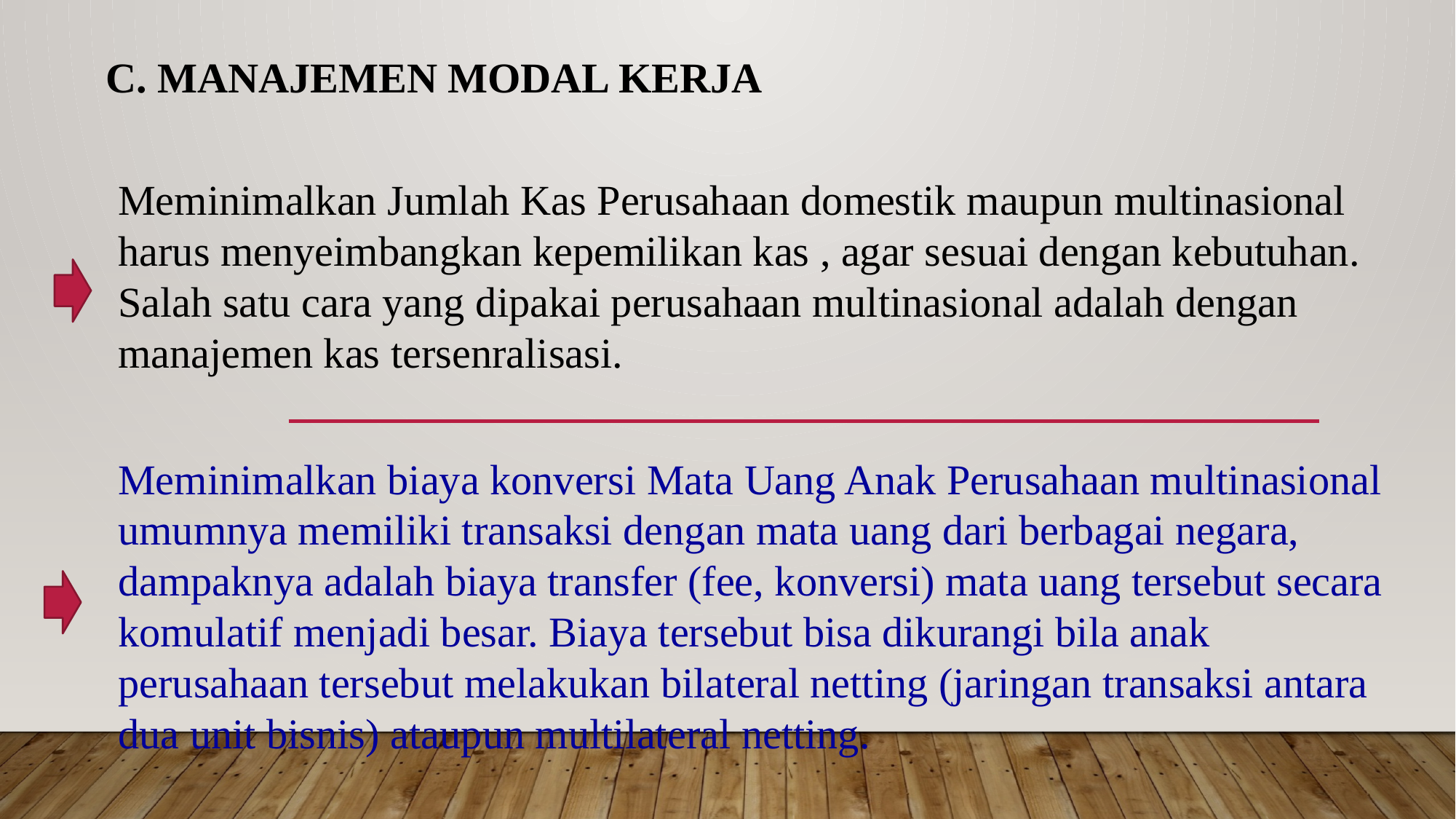

MANAJEMEN MODAL KERJA
Meminimalkan Jumlah Kas Perusahaan domestik maupun multinasional harus menyeimbangkan kepemilikan kas , agar sesuai dengan kebutuhan. Salah satu cara yang dipakai perusahaan multinasional adalah dengan manajemen kas tersenralisasi.

Meminimalkan biaya konversi Mata Uang Anak Perusahaan multinasional umumnya memiliki transaksi dengan mata uang dari berbagai negara, dampaknya adalah biaya transfer (fee, konversi) mata uang tersebut secara komulatif menjadi besar. Biaya tersebut bisa dikurangi bila anak perusahaan tersebut melakukan bilateral netting (jaringan transaksi antara dua unit bisnis) ataupun multilateral netting.